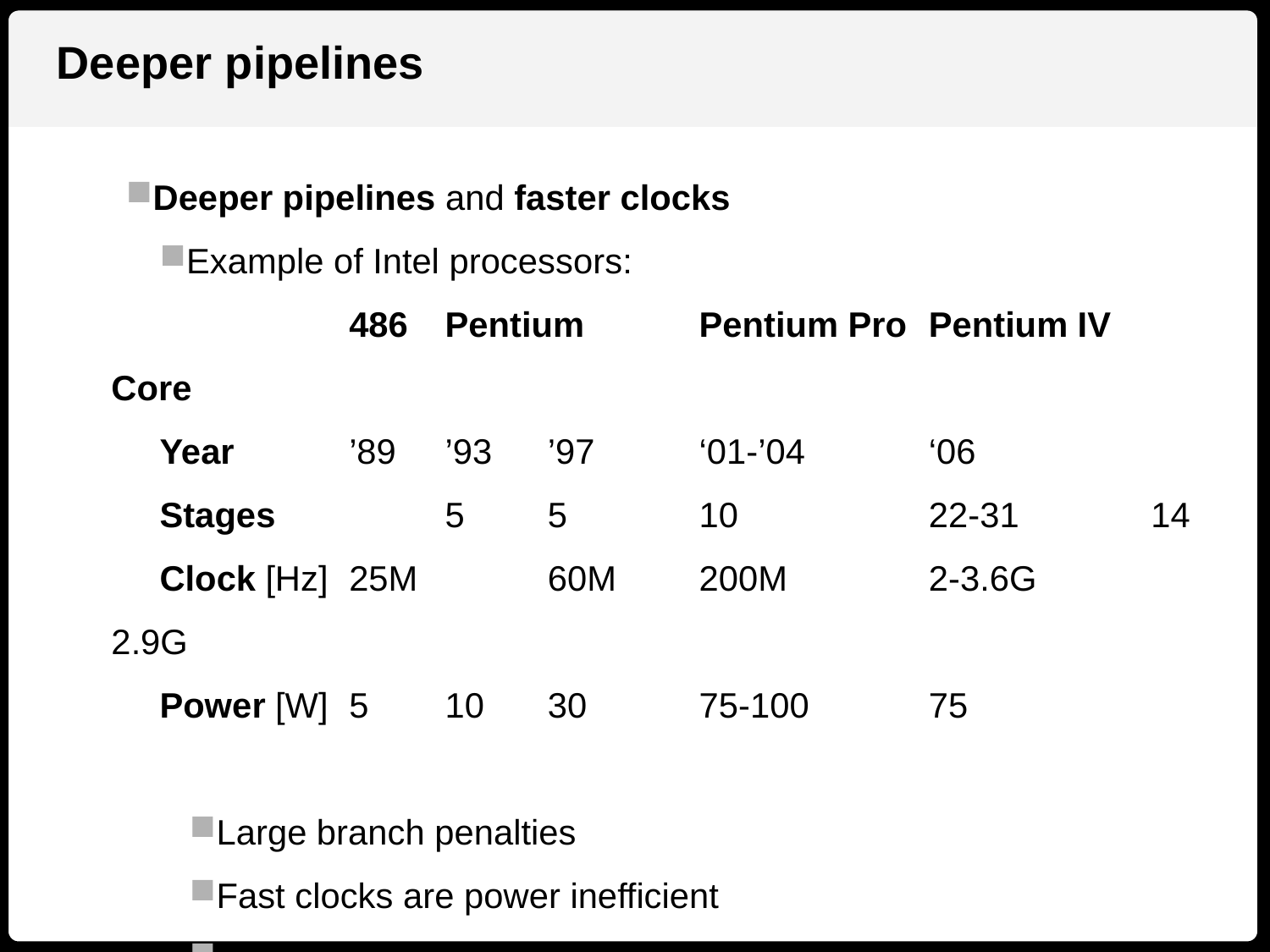

Deeper pipelines
Deeper pipelines and faster clocks
Example of Intel processors:
			486	Pentium	Pentium Pro	Pentium IV	Core
	Year		’89	’93	’97	‘01-’04	‘06
	Stages		5	5	10	22-31	14
	Clock [Hz]	25M   	60M	200M	2-3.6G	2.9G
	Power [W]	5	10	30	75-100	75

Large branch penalties
Fast clocks are power inefficient
Modern architectures favor multiple lower-frequency cores